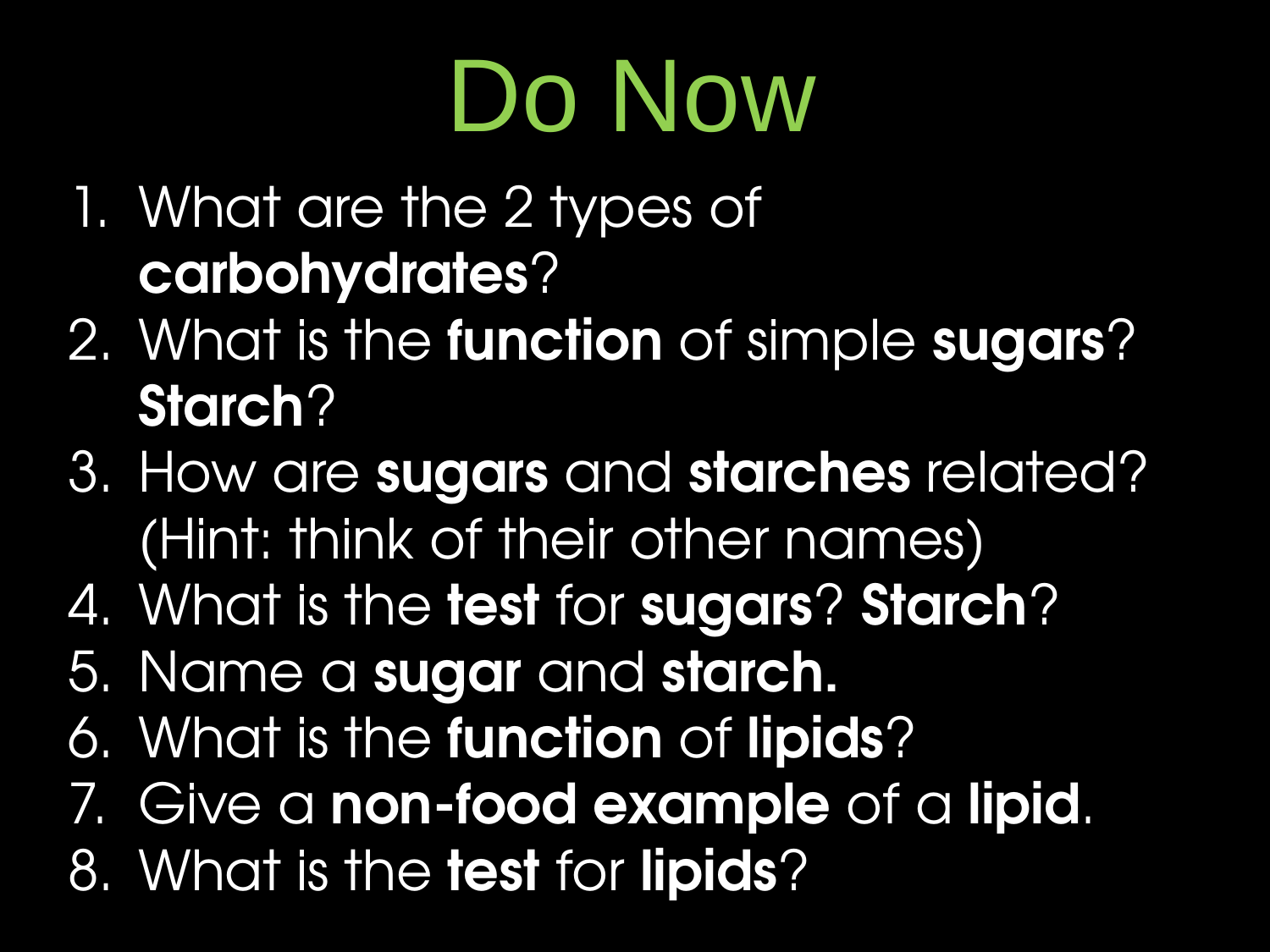

# Do Now

What are the 2 types of carbohydrates?
What is the function of simple sugars? Starch?
How are sugars and starches related? (Hint: think of their other names)
What is the test for sugars? Starch?
Name a sugar and starch.
What is the function of lipids?
Give a non-food example of a lipid.
What is the test for lipids?